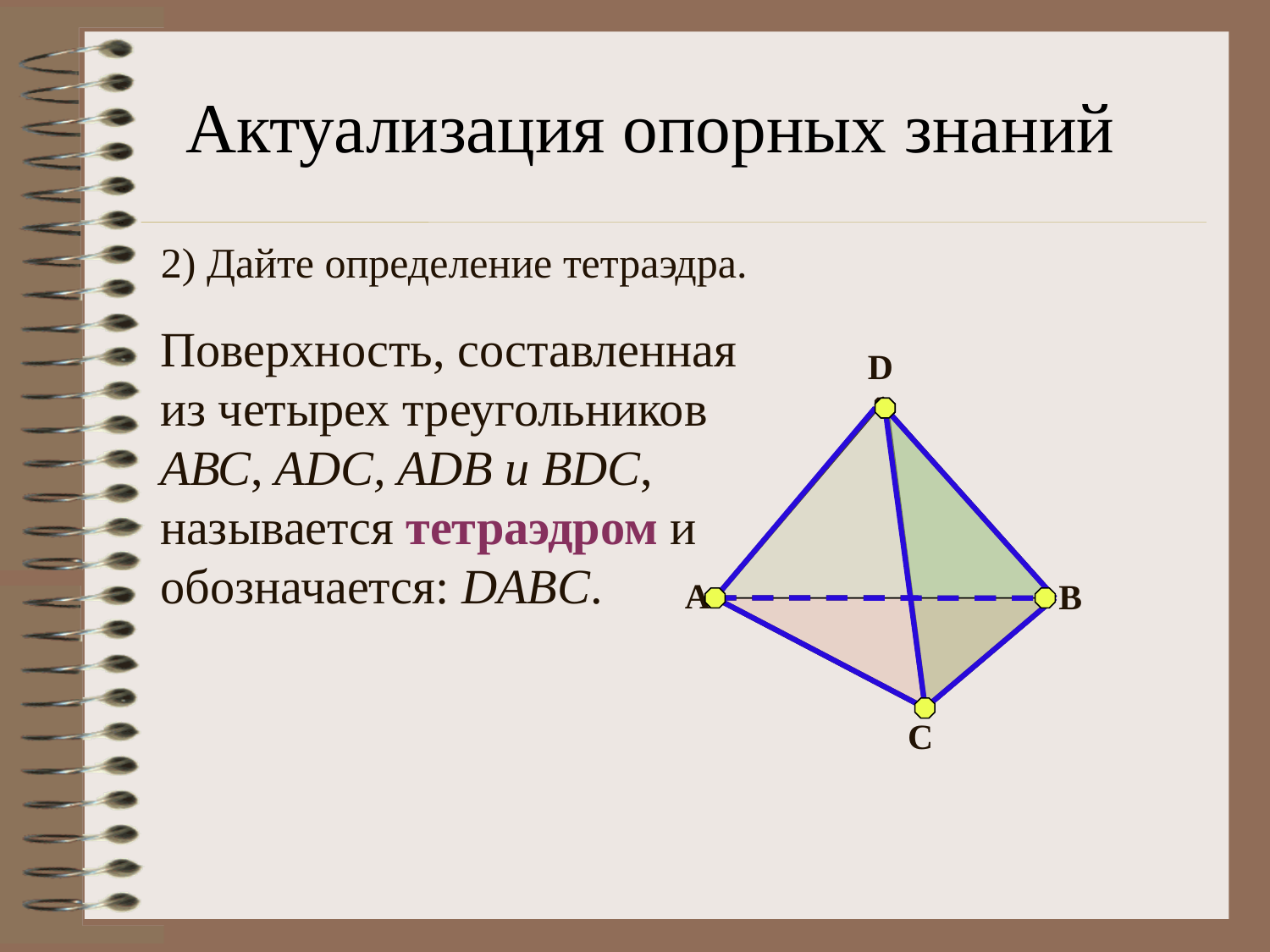

Актуализация опорных знаний
# 2) Дайте определение тетраэдра.
Поверхность, составленная из четырех треугольников АВС, ADC, ADB и BDC, называется тетраэдром и обозначается: DABC.
D

A
B

C